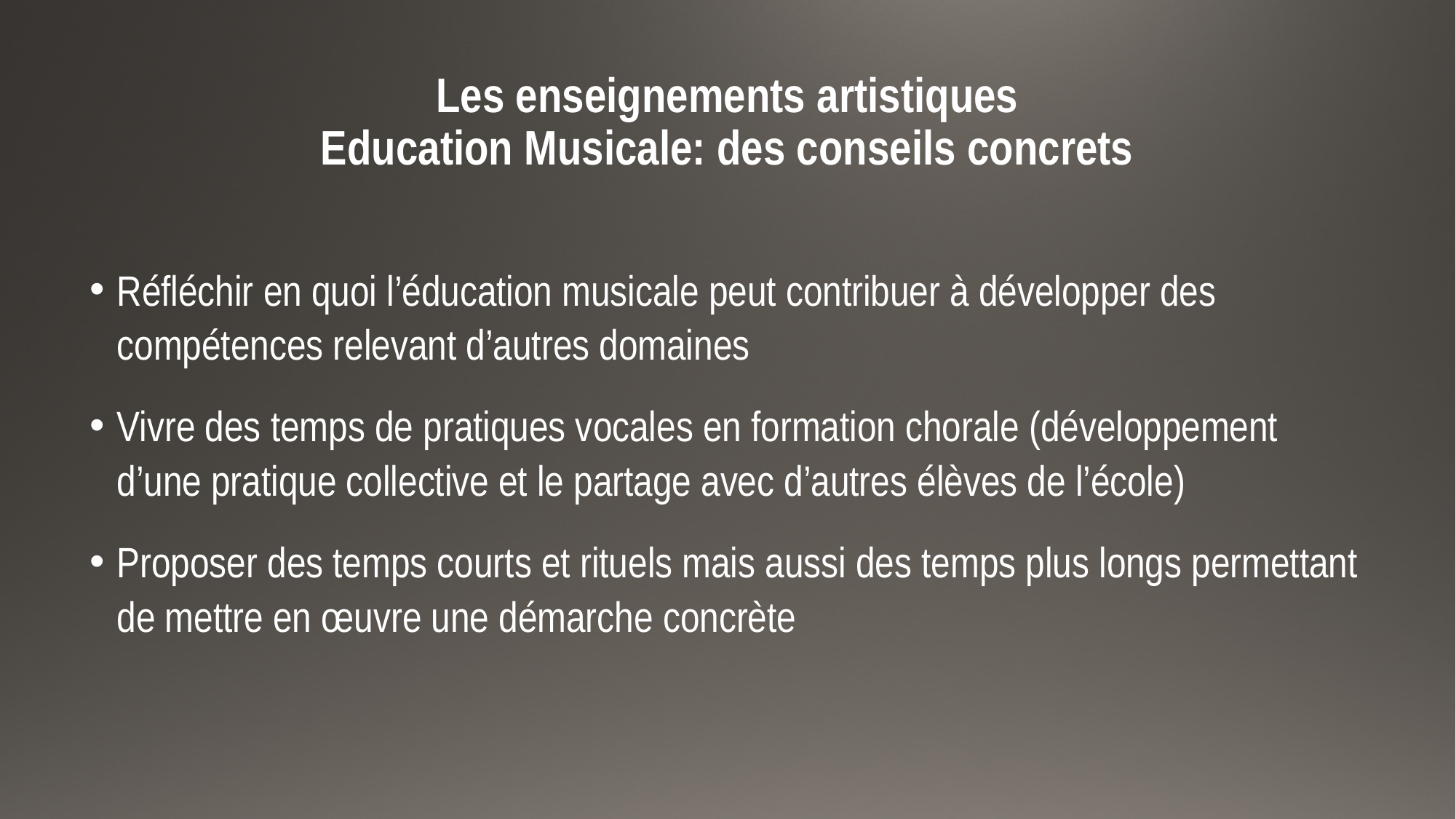

# Les enseignements artistiques Education Musicale: des conseils concrets

Réfléchir en quoi l’éducation musicale peut contribuer à développer des compétences relevant d’autres domaines
Vivre des temps de pratiques vocales en formation chorale (développement d’une pratique collective et le partage avec d’autres élèves de l’école)
Proposer des temps courts et rituels mais aussi des temps plus longs permettant de mettre en œuvre une démarche concrète